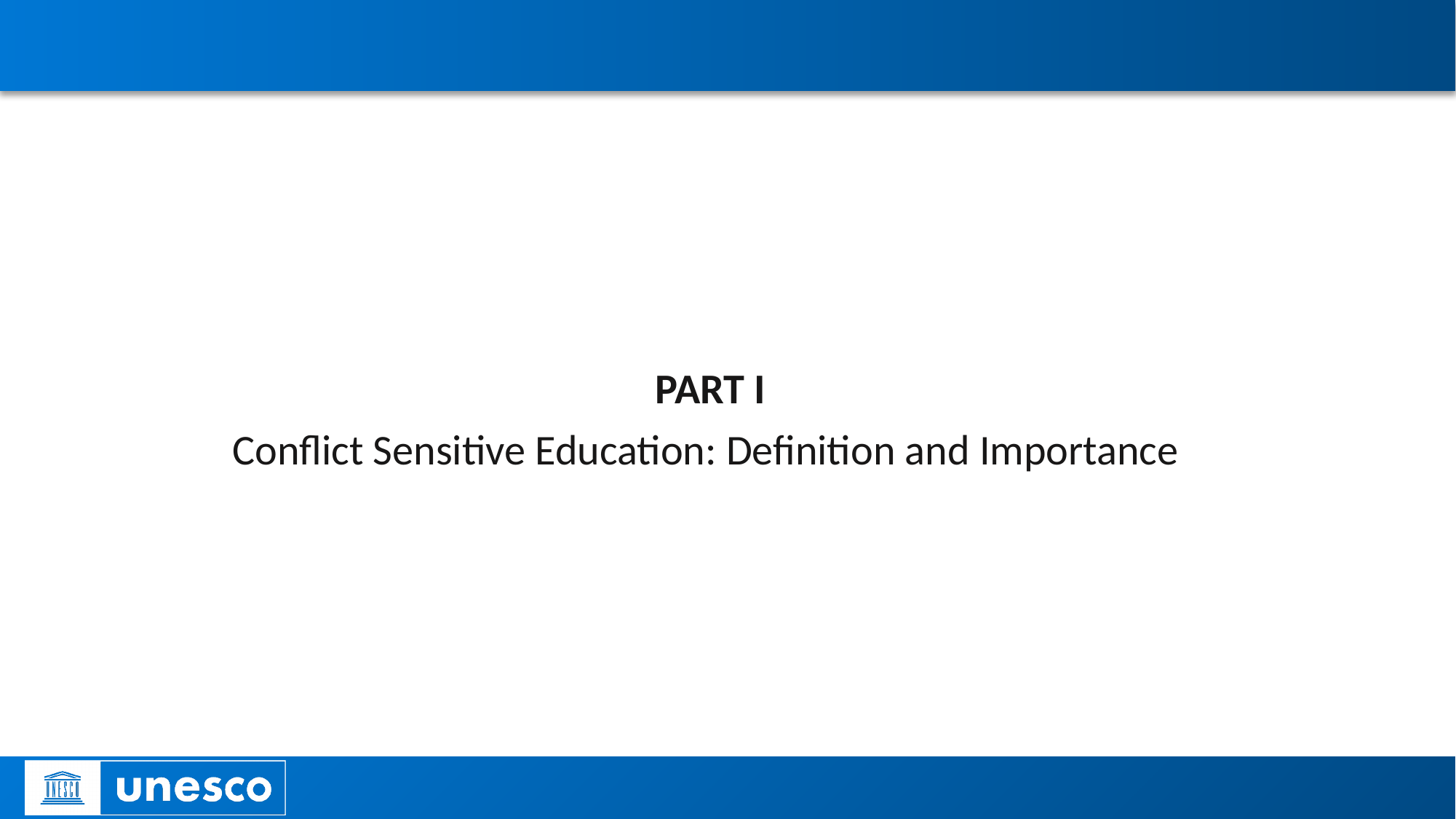

#

PART I
Conflict Sensitive Education: Definition and Importance